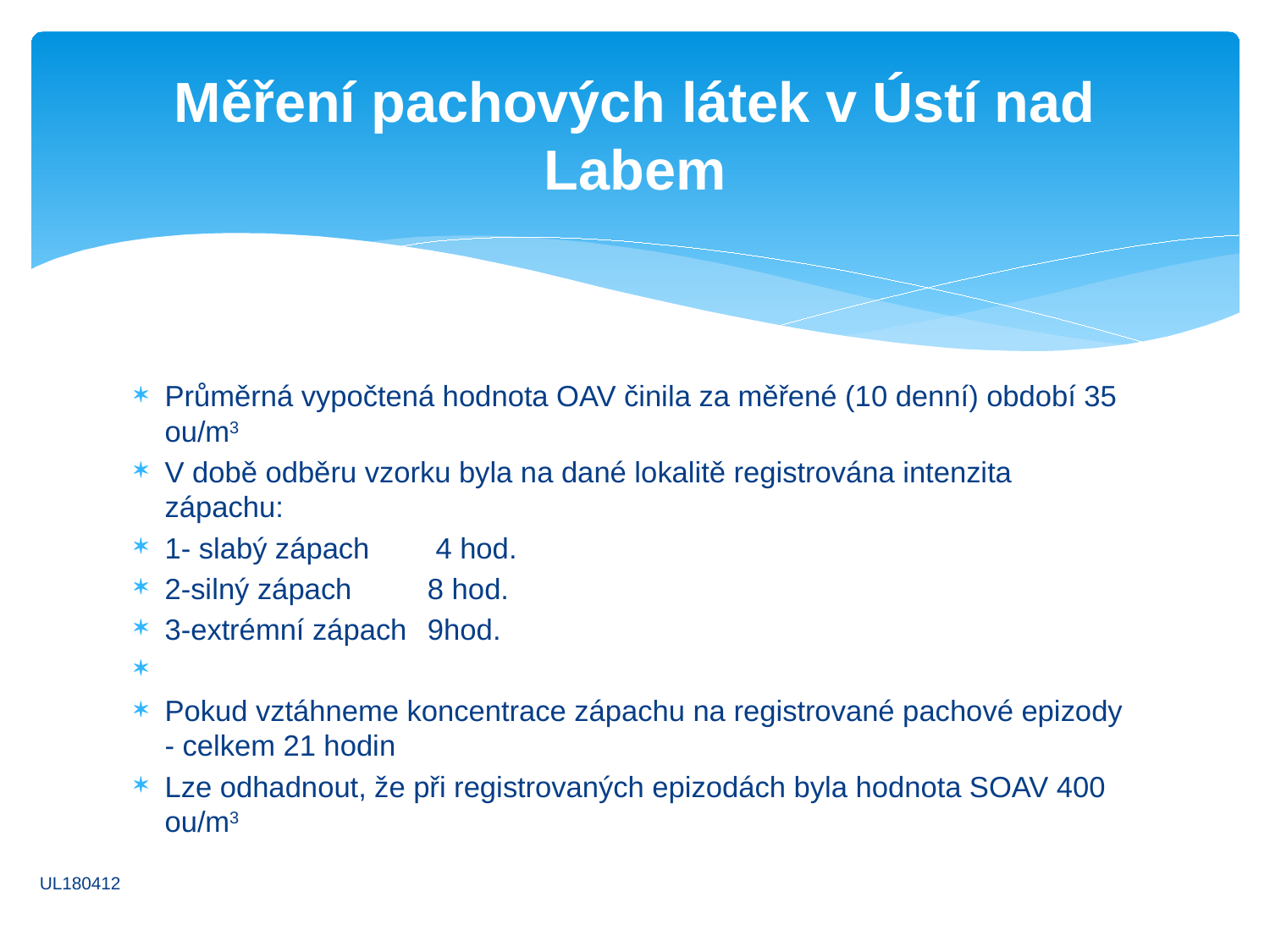

# Měření pachových látek v Ústí nad Labem
Průměrná vypočtená hodnota OAV činila za měřené (10 denní) období 35 ou/m3
V době odběru vzorku byla na dané lokalitě registrována intenzita zápachu:
1- slabý zápach		 4 hod.
2-silný zápach 			8 hod.
3-extrémní zápach		9hod.

Pokud vztáhneme koncentrace zápachu na registrované pachové epizody - celkem 21 hodin
Lze odhadnout, že při registrovaných epizodách byla hodnota SOAV 400 ou/m3

UL180412